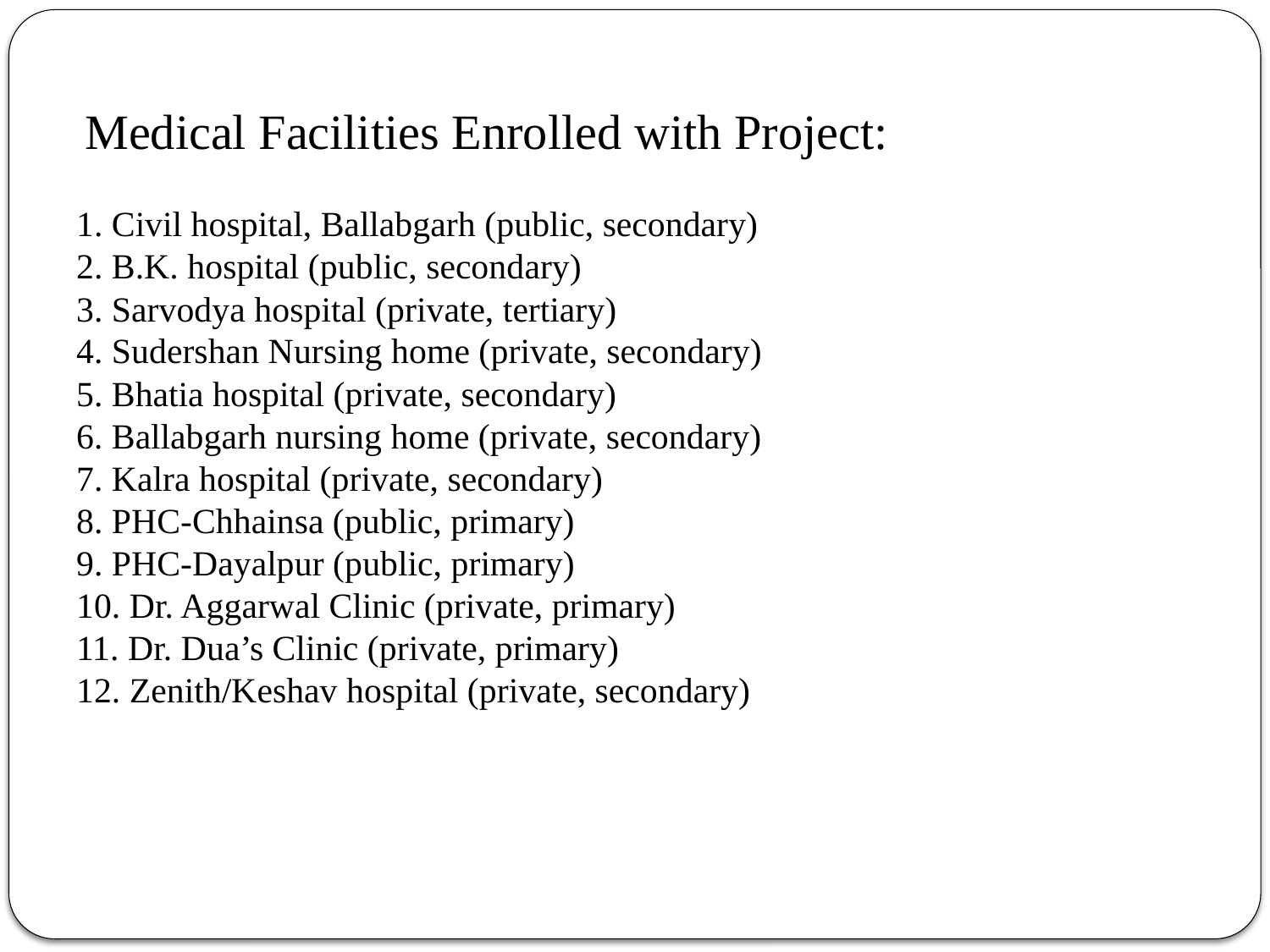

Medical Facilities Enrolled with Project:

1. Civil hospital, Ballabgarh (public, secondary)
2. B.K. hospital (public, secondary)
3. Sarvodya hospital (private, tertiary)
4. Sudershan Nursing home (private, secondary)
5. Bhatia hospital (private, secondary)
6. Ballabgarh nursing home (private, secondary)
7. Kalra hospital (private, secondary)
8. PHC-Chhainsa (public, primary)
9. PHC-Dayalpur (public, primary)
10. Dr. Aggarwal Clinic (private, primary)
11. Dr. Dua’s Clinic (private, primary)
12. Zenith/Keshav hospital (private, secondary)